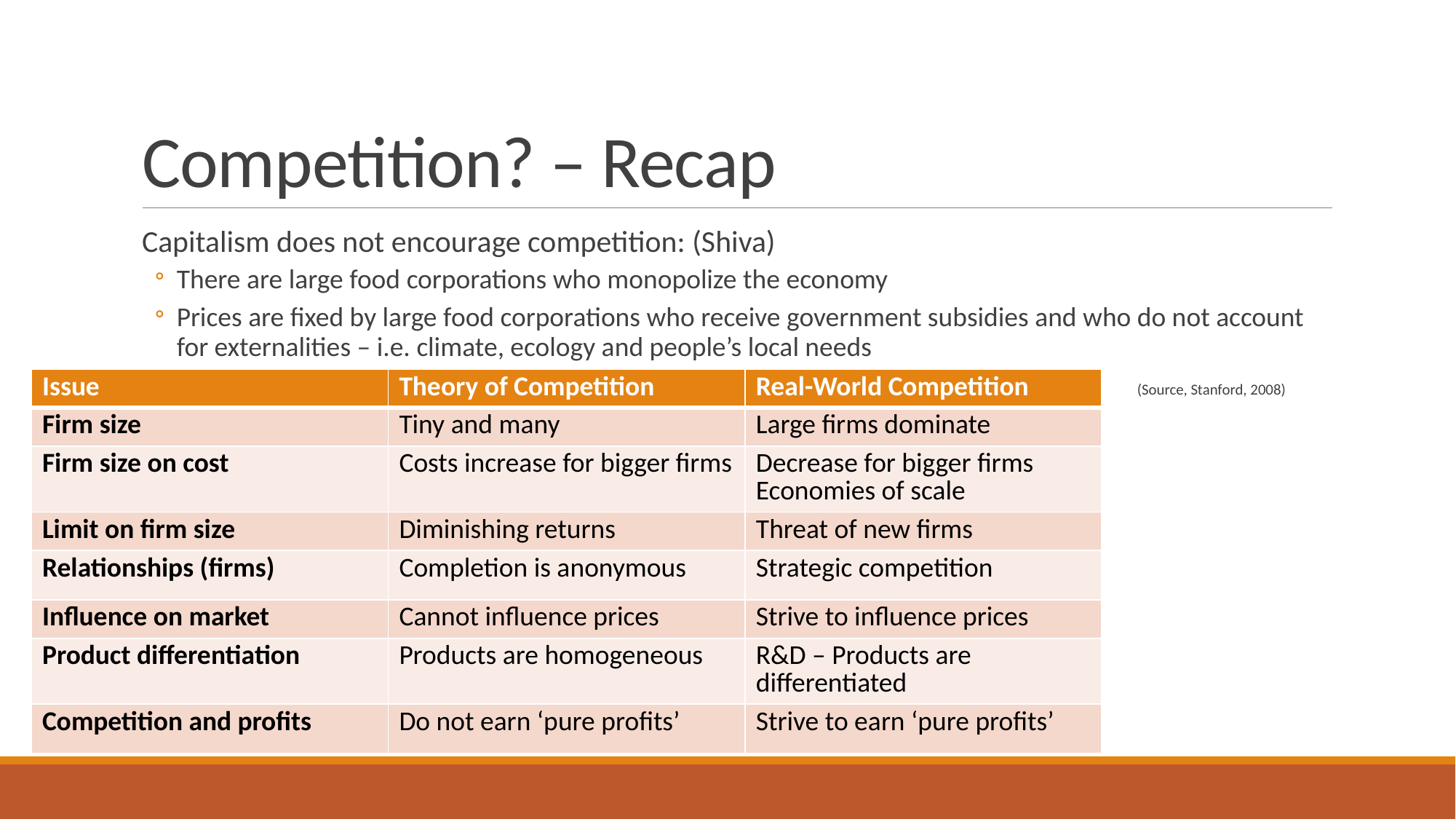

# Competition? – Recap
Capitalism does not encourage competition: (Shiva)
There are large food corporations who monopolize the economy
Prices are fixed by large food corporations who receive government subsidies and who do not account for externalities – i.e. climate, ecology and people’s local needs
									(Source, Stanford, 2008)

| Issue | Theory of Competition | Real-World Competition |
| --- | --- | --- |
| Firm size | Tiny and many | Large firms dominate |
| Firm size on cost | Costs increase for bigger firms | Decrease for bigger firms Economies of scale |
| Limit on firm size | Diminishing returns | Threat of new firms |
| Relationships (firms) | Completion is anonymous | Strategic competition |
| Influence on market | Cannot influence prices | Strive to influence prices |
| Product differentiation | Products are homogeneous | R&D – Products are differentiated |
| Competition and profits | Do not earn ‘pure profits’ | Strive to earn ‘pure profits’ |